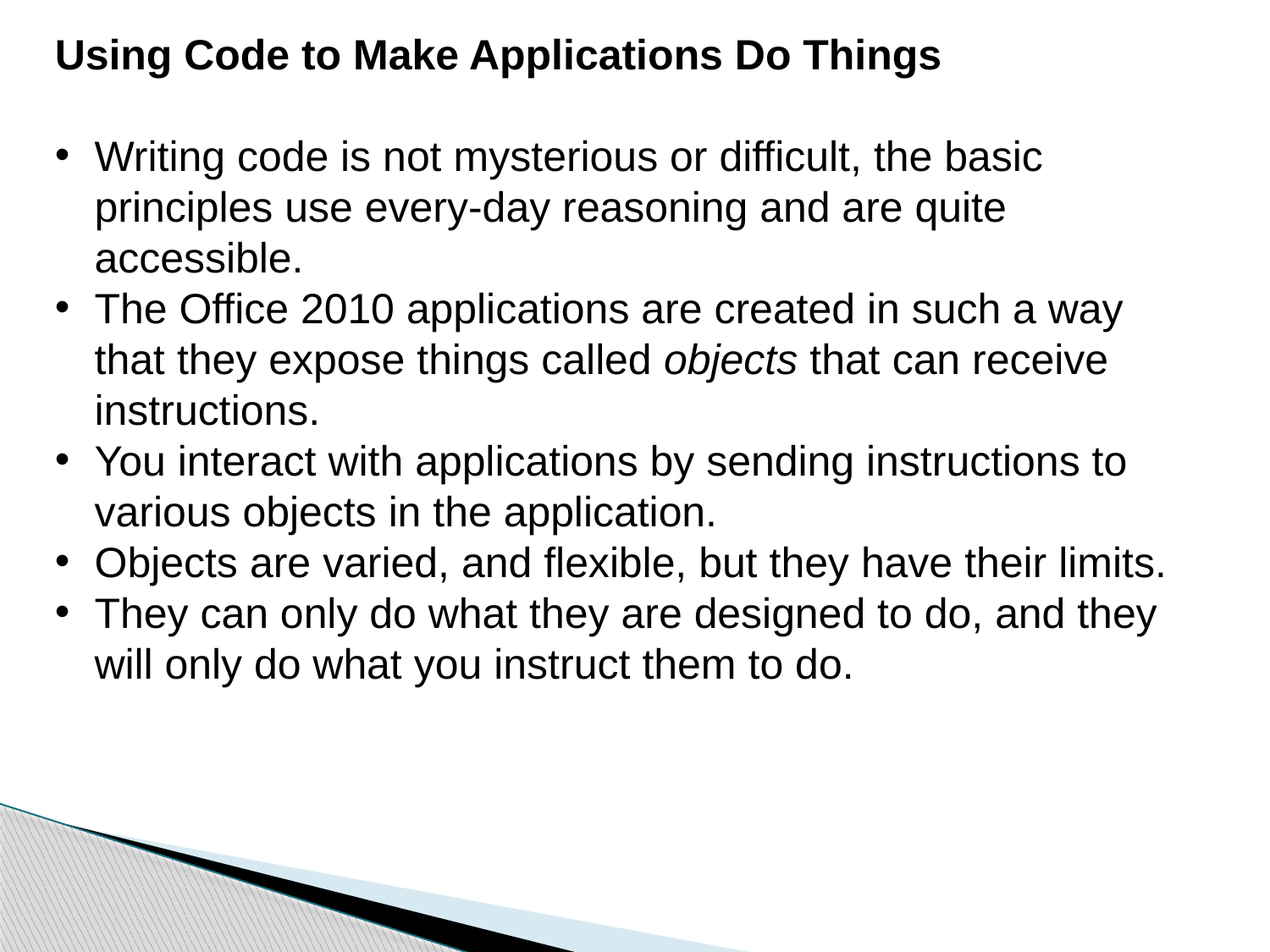

Using Code to Make Applications Do Things

Writing code is not mysterious or difficult, the basic principles use every-day reasoning and are quite accessible.
The Office 2010 applications are created in such a way that they expose things called objects that can receive instructions.
You interact with applications by sending instructions to various objects in the application.
Objects are varied, and flexible, but they have their limits.
They can only do what they are designed to do, and they will only do what you instruct them to do.